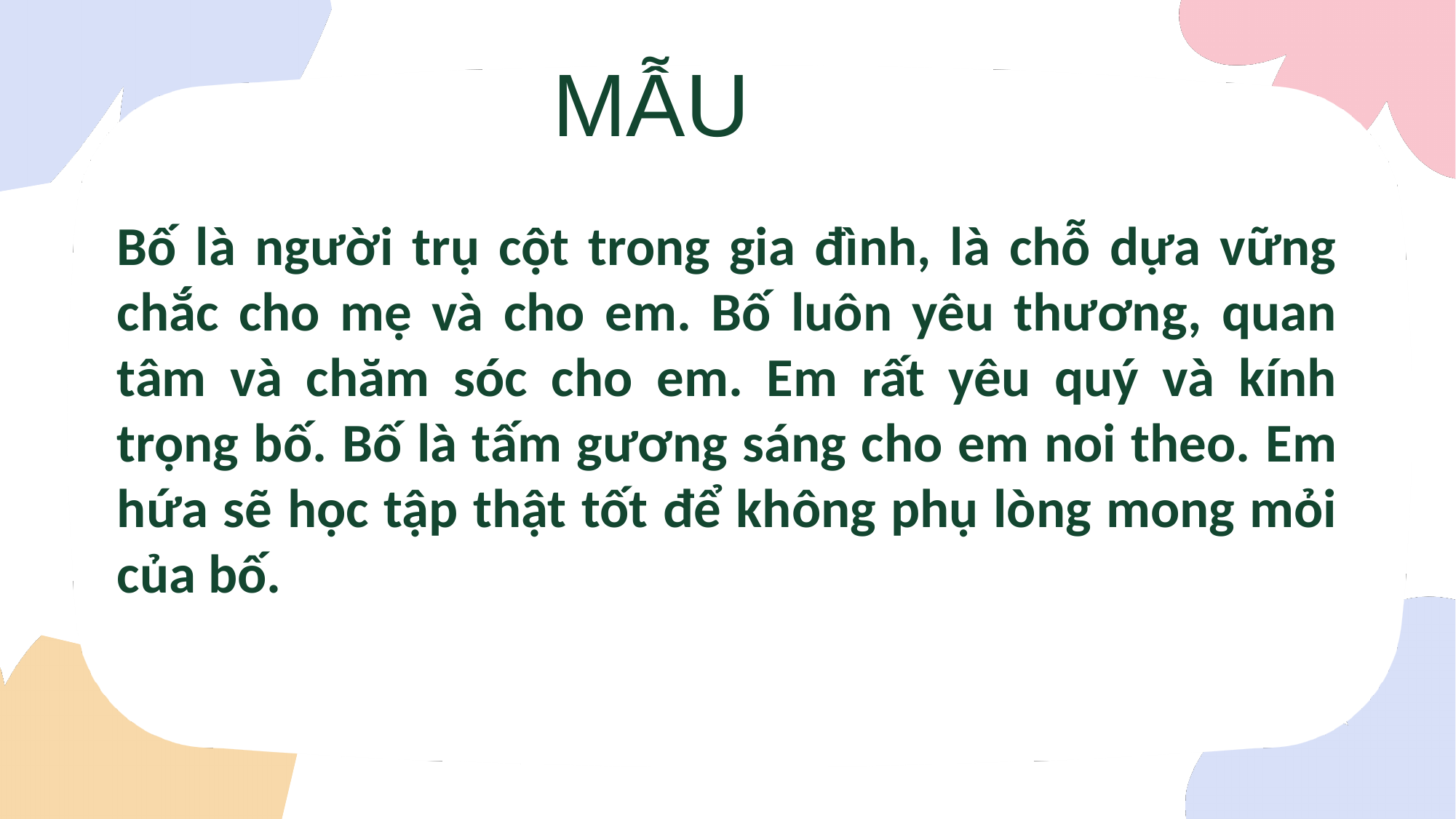

MẪU
Bố là người trụ cột trong gia đình, là chỗ dựa vững chắc cho mẹ và cho em. Bố luôn yêu thương, quan tâm và chăm sóc cho em. Em rất yêu quý và kính trọng bố. Bố là tấm gương sáng cho em noi theo. Em hứa sẽ học tập thật tốt để không phụ lòng mong mỏi của bố.